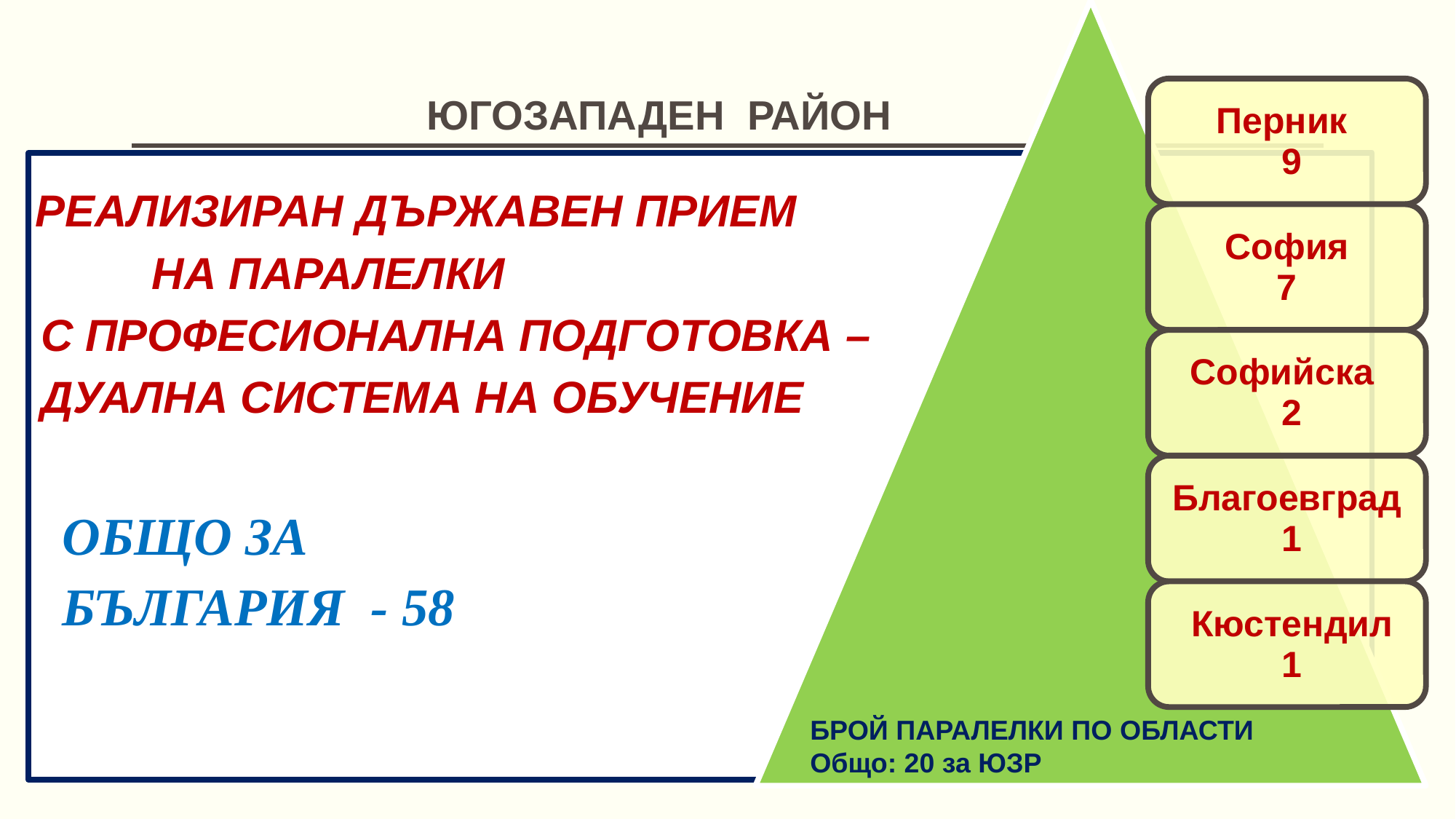

# ЮГОЗАПАДЕН  РАЙОН
Перник
 9
София
7
 Кюстендил
 1
Софийска
 2
Благоевград
 1

 РЕАЛИЗИРАН ДЪРЖАВЕН ПРИЕМ
          НА ПАРАЛЕЛКИ
 С ПРОФЕСИОНАЛНА ПОДГОТОВКА –
 ДУАЛНА СИСТЕМА НА ОБУЧЕНИЕ

	ОБЩО ЗА
	БЪЛГАРИЯ  - 58

БРОЙ ПАРАЛЕЛКИ ПО ОБЛАСТИ
Общо: 20 за ЮЗР